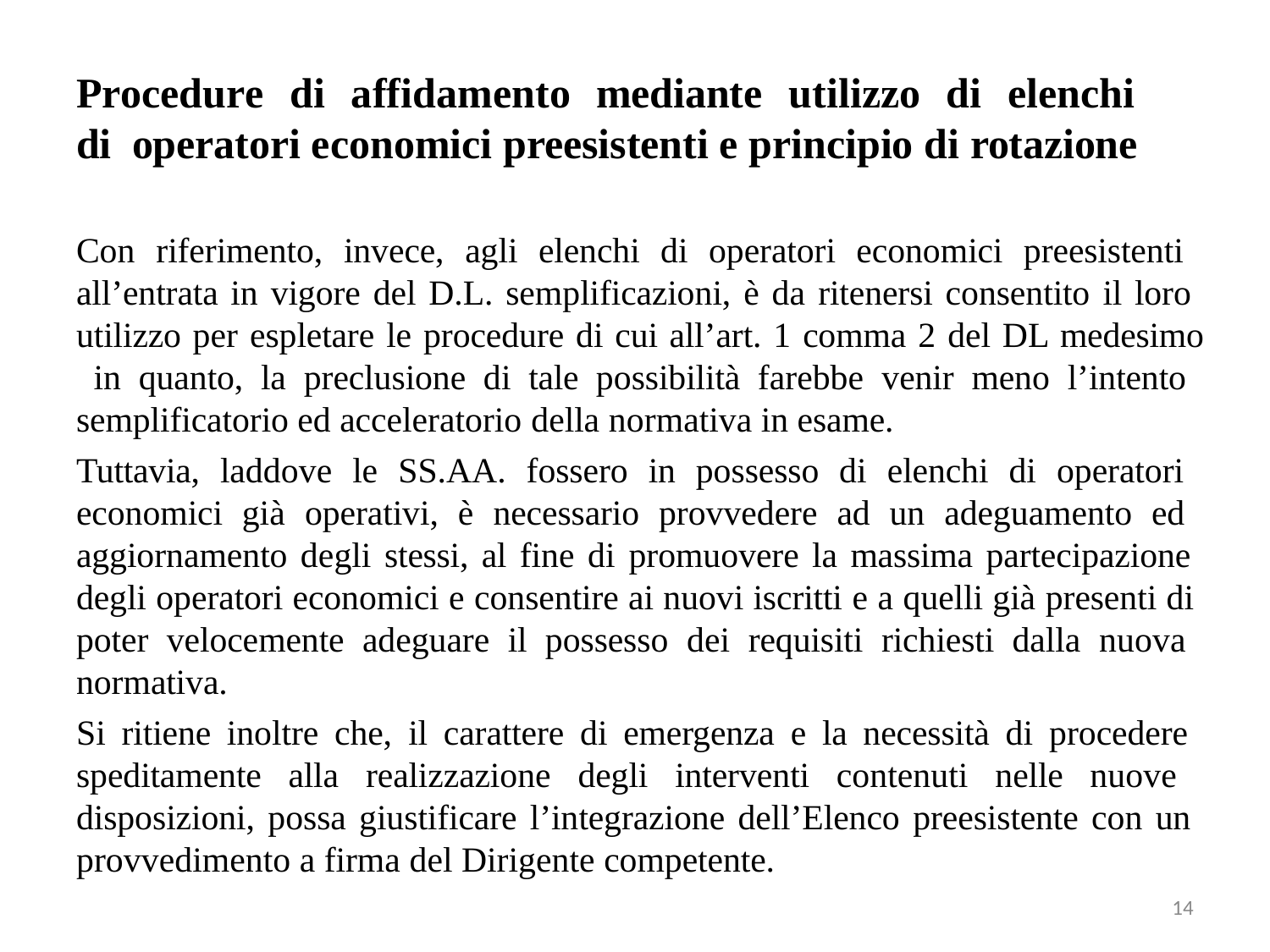

# Procedure	di	affidamento	mediante	utilizzo	di	elenchi	di  operatori economici preesistenti e principio di rotazione
Con riferimento, invece, agli elenchi di operatori economici preesistenti  all’entrata in vigore del D.L. semplificazioni, è da ritenersi consentito il loro  utilizzo per espletare le procedure di cui all’art. 1 comma 2 del DL medesimo  in quanto, la preclusione di tale possibilità farebbe venir meno l’intento  semplificatorio ed acceleratorio della normativa in esame.
Tuttavia, laddove le SS.AA. fossero in possesso di elenchi di operatori  economici già operativi, è necessario provvedere ad un adeguamento ed  aggiornamento degli stessi, al fine di promuovere la massima partecipazione  degli operatori economici e consentire ai nuovi iscritti e a quelli già presenti di  poter velocemente adeguare il possesso dei requisiti richiesti dalla nuova  normativa.
Si ritiene inoltre che, il carattere di emergenza e la necessità di procedere  speditamente alla realizzazione degli interventi contenuti nelle nuove  disposizioni, possa giustificare l’integrazione dell’Elenco preesistente con un  provvedimento a firma del Dirigente competente.
14